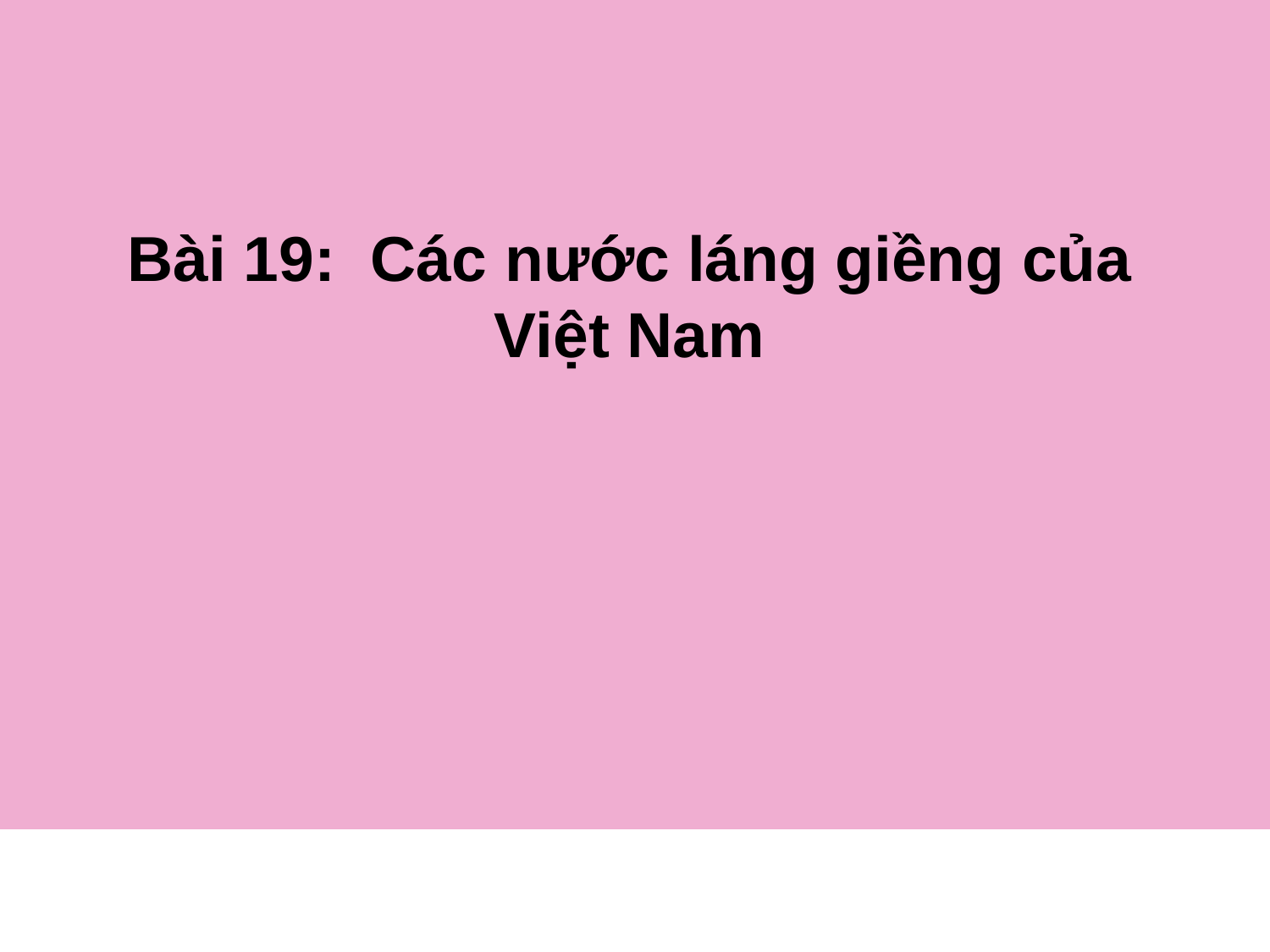

#
Bài 19:  Các nước láng giềng của Việt Nam